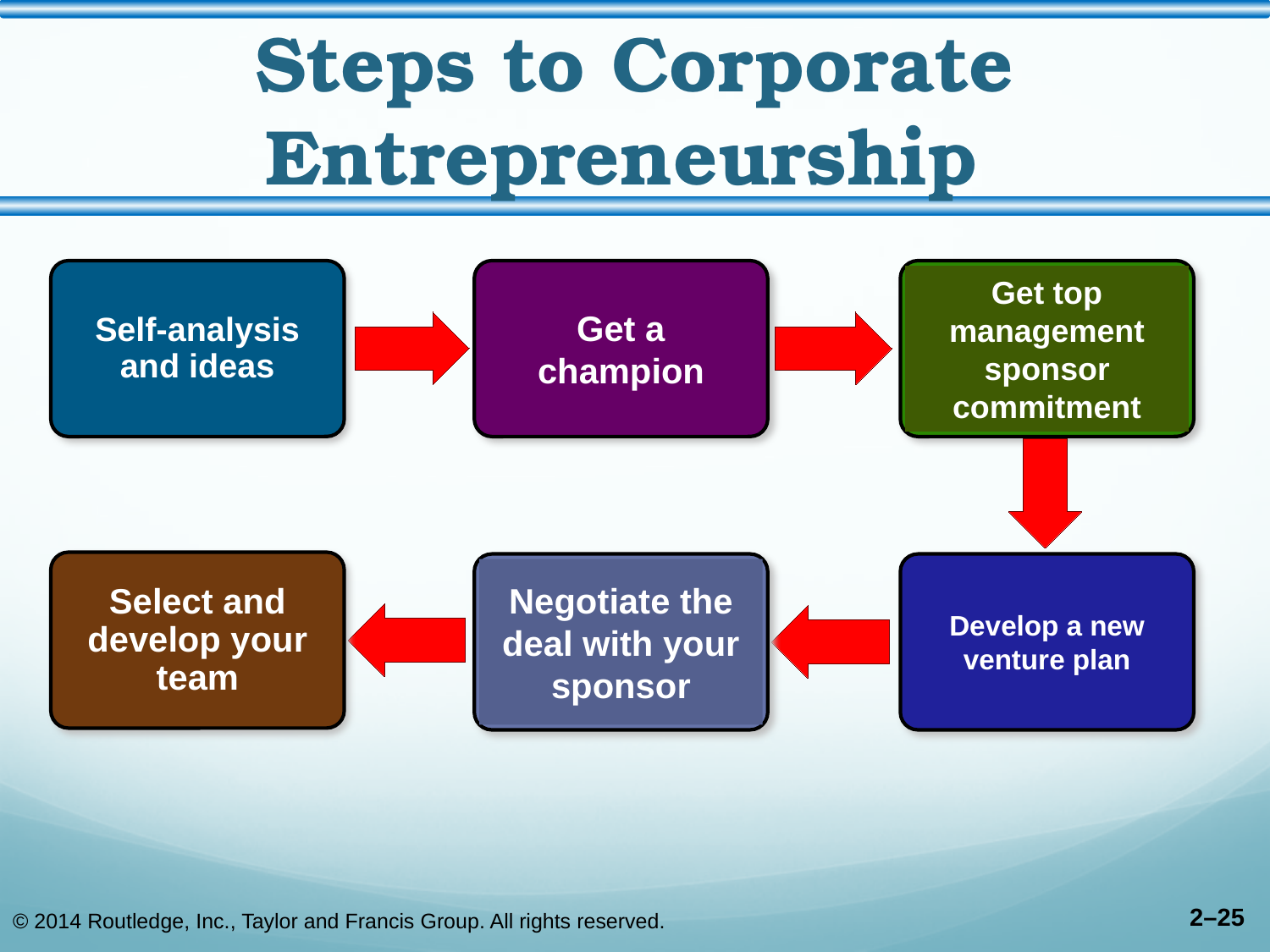

# Steps to Corporate Entrepreneurship

Self-analysis and ideas

Get a champion

Get top management sponsor commitment

Develop a new venture plan

Select and develop your team

Negotiate the deal with your sponsor

© 2014 Routledge, Inc., Taylor and Francis Group. All rights reserved.
2–25